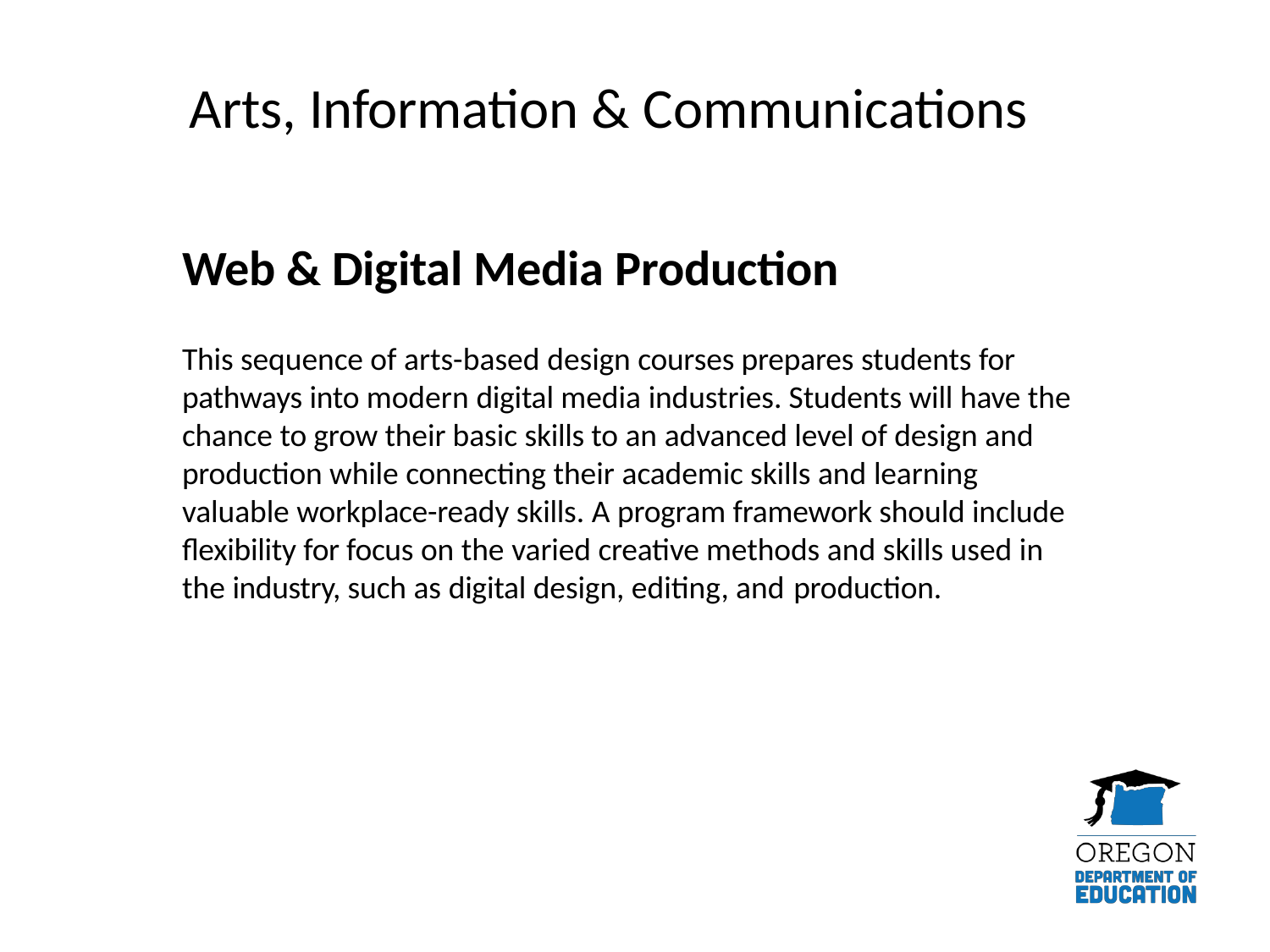

# Arts, Information & Communications
Web & Digital Media Production
This sequence of arts-based design courses prepares students for  pathways into modern digital media industries. Students will have the  chance to grow their basic skills to an advanced level of design and  production while connecting their academic skills and learning  valuable workplace-ready skills. A program framework should include  flexibility for focus on the varied creative methods and skills used in  the industry, such as digital design, editing, and production.